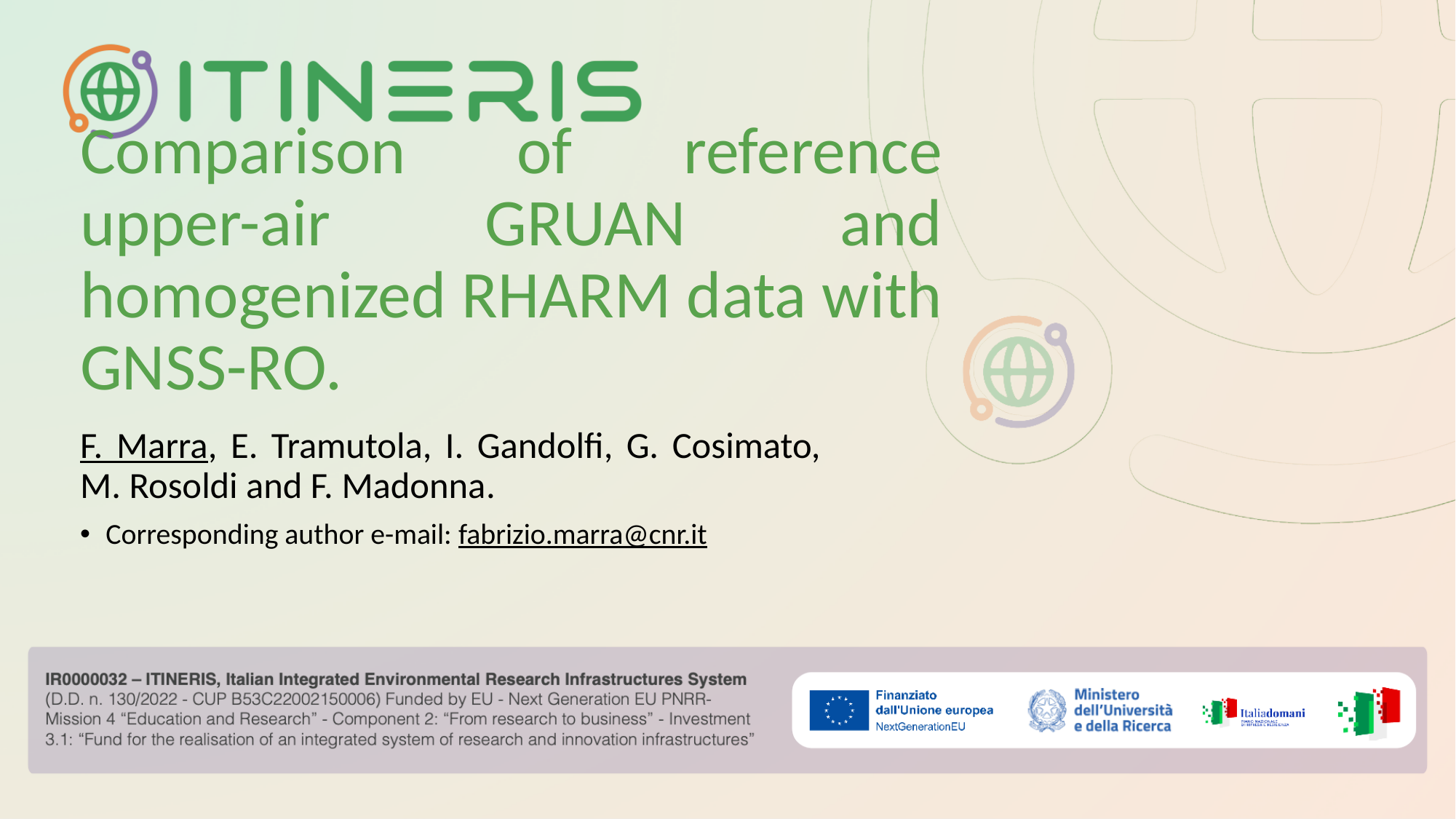

# Comparison of reference upper-air GRUAN and homogenized RHARM data with GNSS-RO.

F. Marra, E. Tramutola, I. Gandolfi, G. Cosimato, M. Rosoldi and F. Madonna.
Corresponding author e-mail: fabrizio.marra@cnr.it